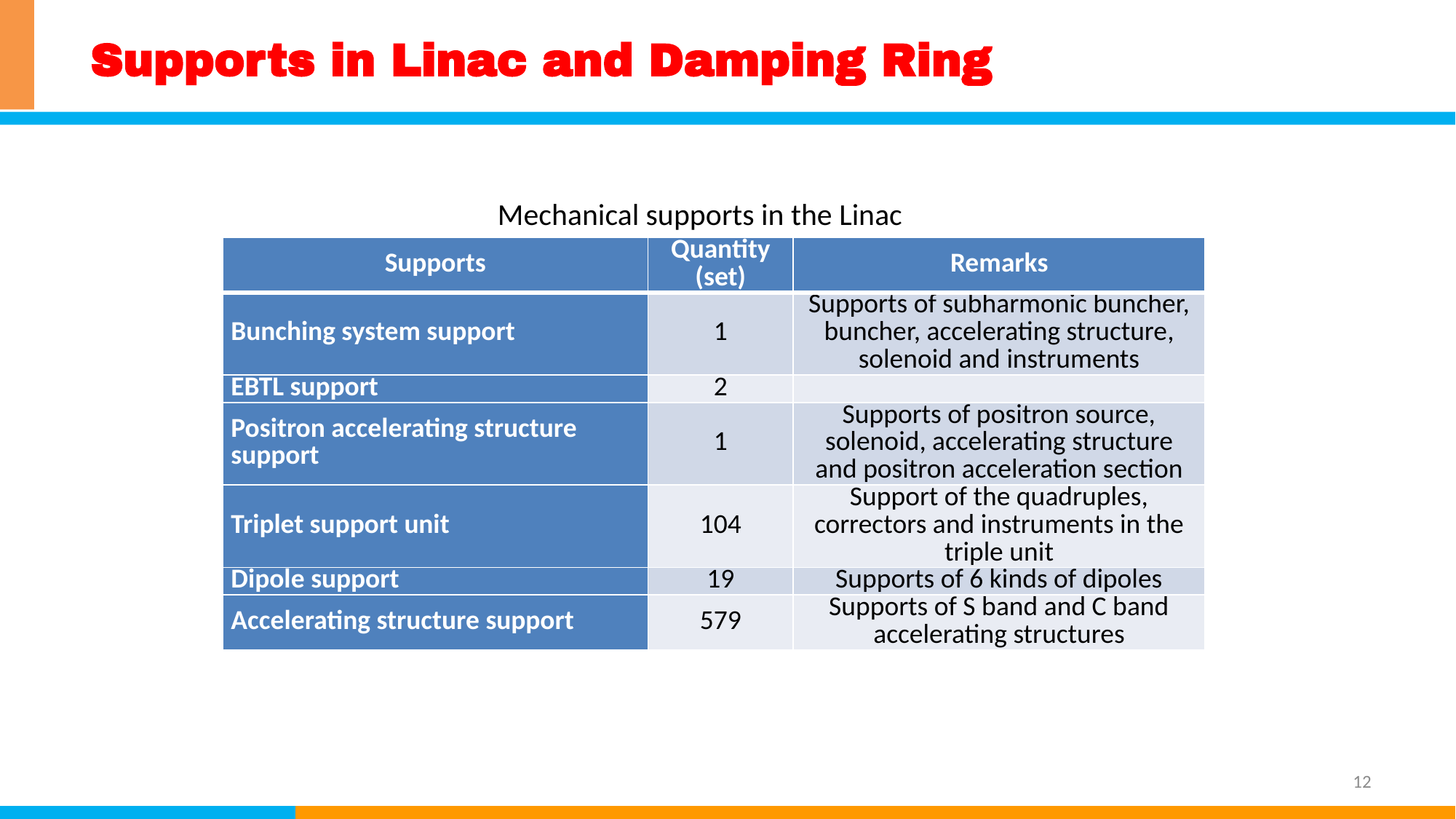

# Supports in Linac and Damping Ring
Mechanical supports in the Linac
| Supports | Quantity (set) | Remarks |
| --- | --- | --- |
| Bunching system support | 1 | Supports of subharmonic buncher, buncher, accelerating structure, solenoid and instruments |
| EBTL support | 2 |  |
| Positron accelerating structure support | 1 | Supports of positron source, solenoid, accelerating structure and positron acceleration section |
| Triplet support unit | 104 | Support of the quadruples, correctors and instruments in the triple unit |
| Dipole support | 19 | Supports of 6 kinds of dipoles |
| Accelerating structure support | 579 | Supports of S band and C band accelerating structures |
12